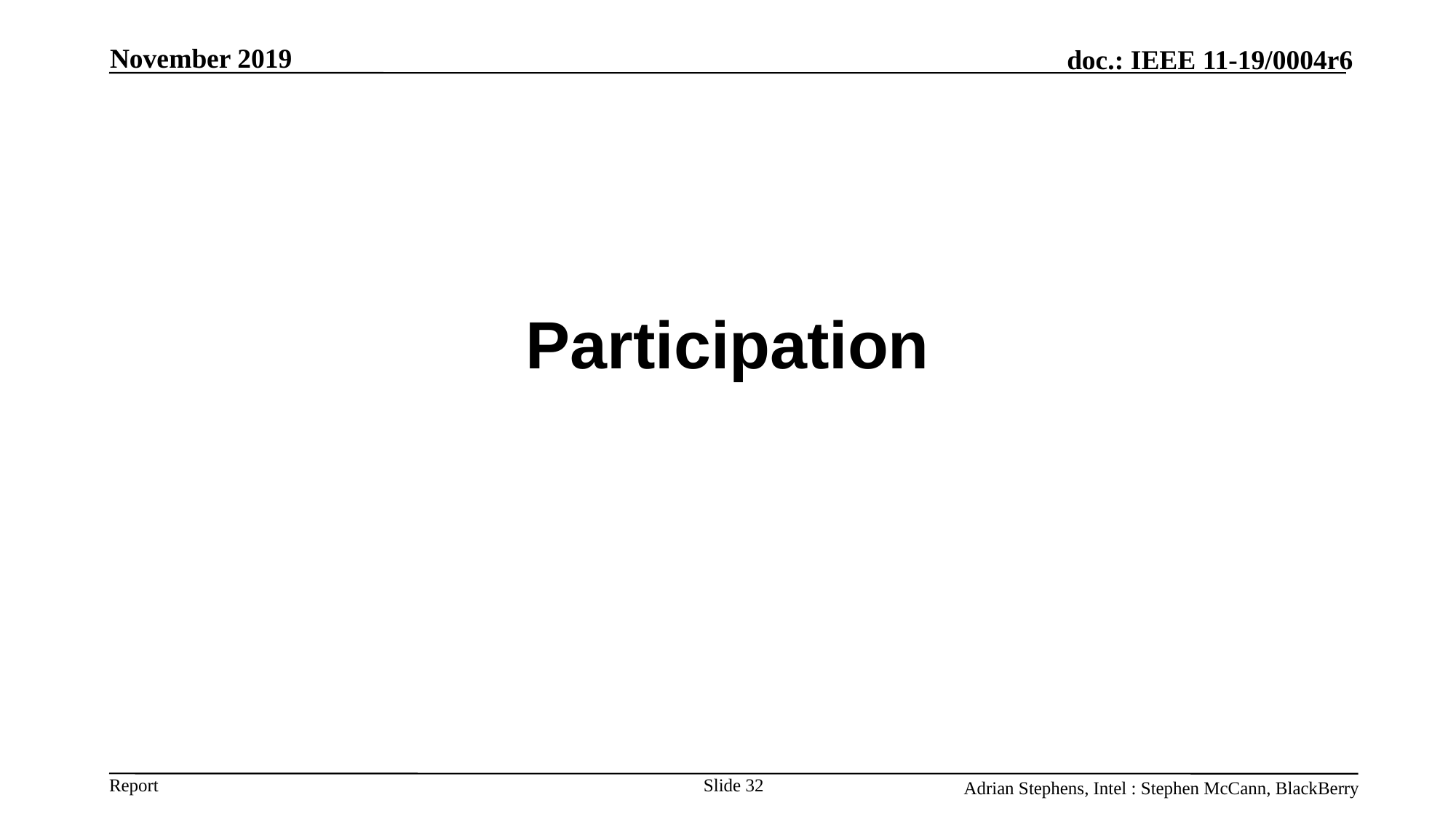

November 2019
# Participation
Slide 32
Adrian Stephens, Intel : Stephen McCann, BlackBerry